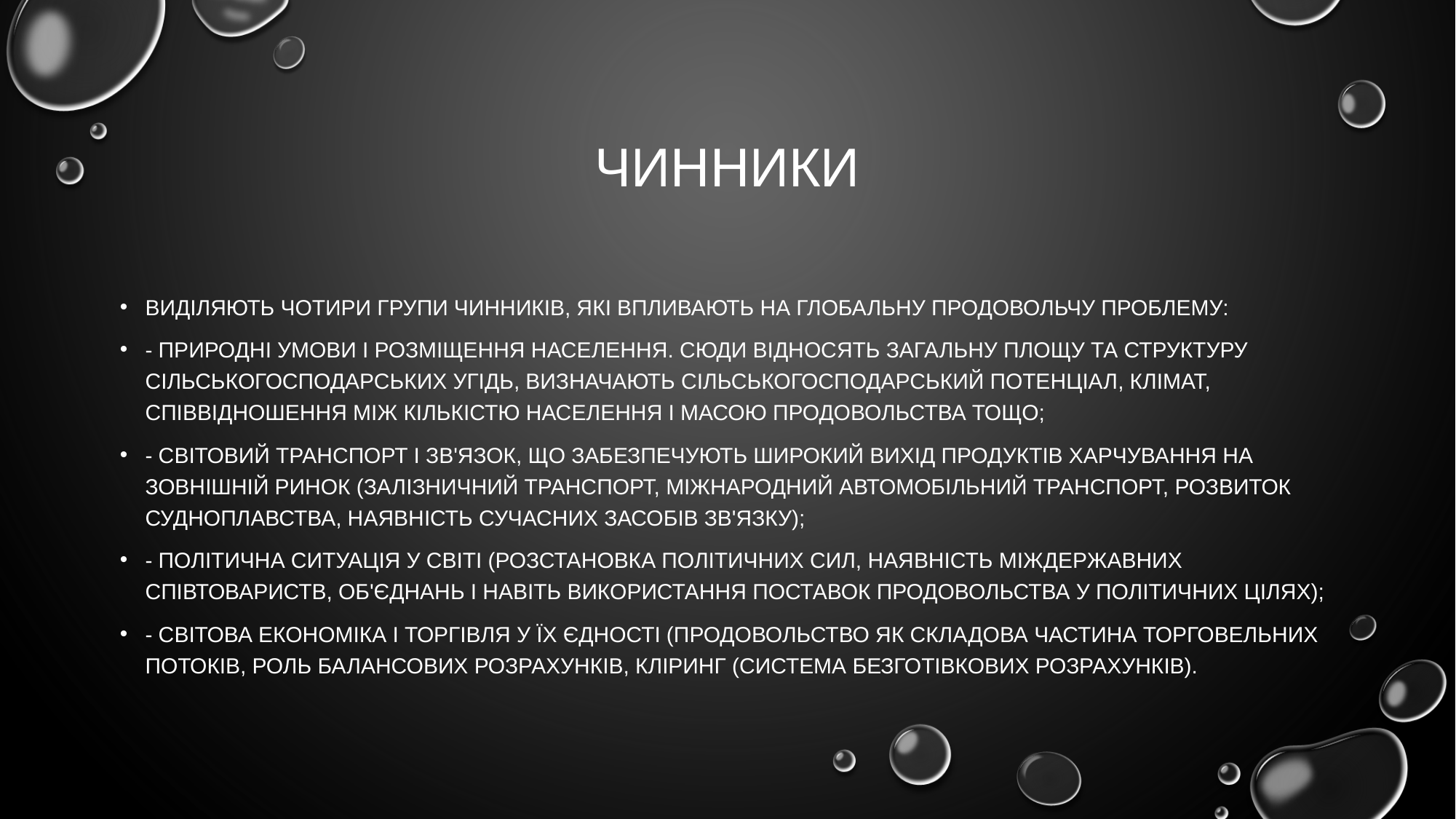

# Чинники
Виділяють чотири групи чинників, які впливають на глобальну продовольчу проблему:
- природні умови і розміщення населення. Сюди відносять загальну площу та структуру сільськогосподарських угідь, визначають сільськогосподарський потенціал, клімат, співвідношення між кількістю населення і масою продовольства тощо;
- світовий транспорт і зв'язок, що забезпечують широкий вихід продуктів харчування на зовнішній ринок (залізничний транспорт, міжнародний автомобільний транспорт, розвиток судноплавства, наявність сучасних засобів зв'язку);
- політична ситуація у світі (розстановка політичних сил, наявність міждержавних співтовариств, об'єднань і навіть використання поставок продовольства у політичних цілях);
- світова економіка і торгівля у їх єдності (продовольство як складова частина торговельних потоків, роль балансових розрахунків, кліринг (система безготівкових розрахунків).